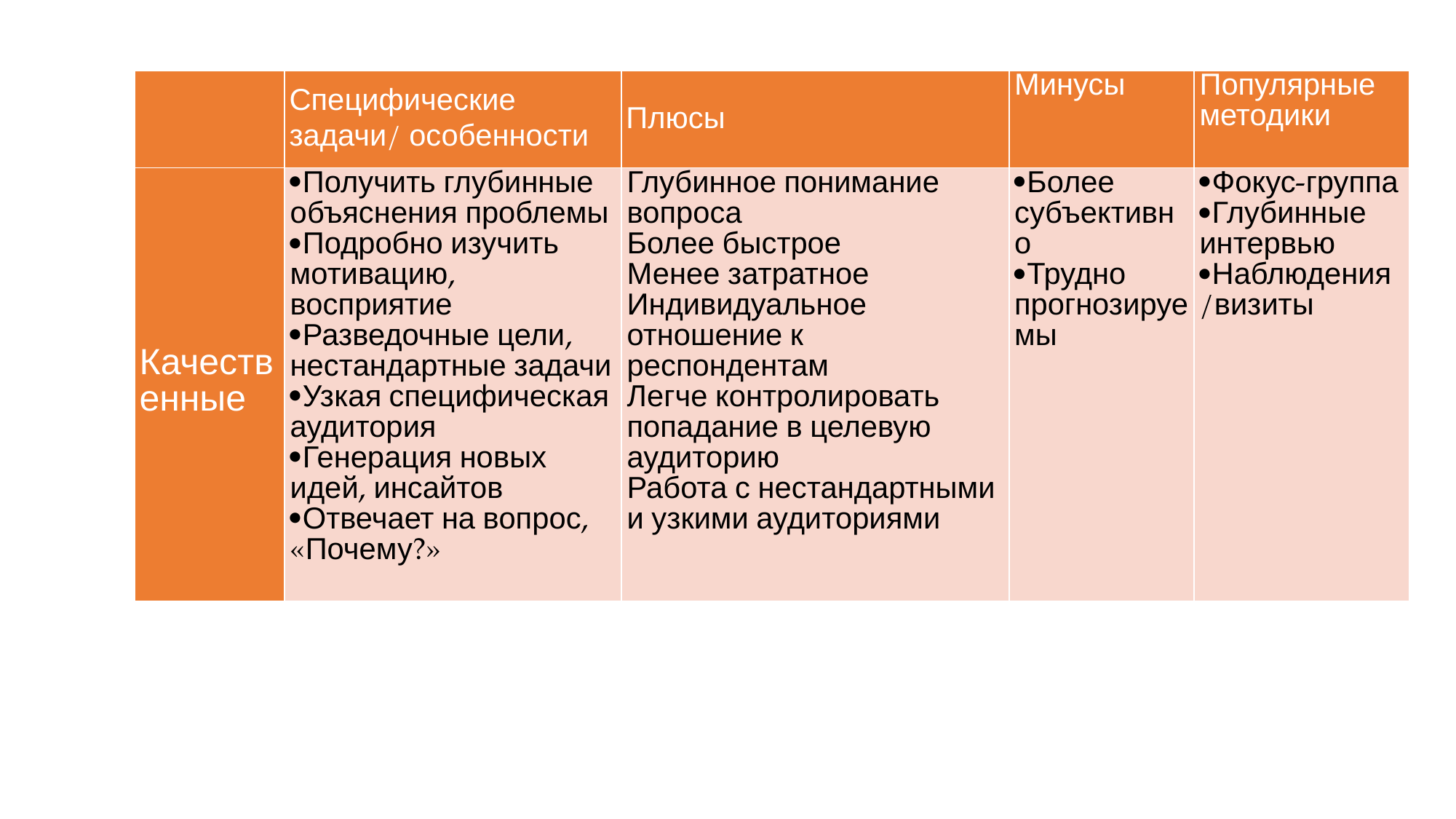

|  | Специфические задачи/ особенности | Плюсы | Минусы | Популярные методики |
| --- | --- | --- | --- | --- |
| Качественные | Получить глубинные объяснения проблемы Подробно изучить мотивацию, восприятие Разведочные цели, нестандартные задачи Узкая специфическая аудитория Генерация новых идей, инсайтов Отвечает на вопрос, «Почему?» | Глубинное понимание вопроса Более быстрое Менее затратное Индивидуальное отношение к респондентам Легче контролировать попадание в целевую аудиторию Работа с нестандартными и узкими аудиториями | Более субъективно Трудно прогнозируемы | Фокус-группа Глубинные интервью Наблюдения/визиты |